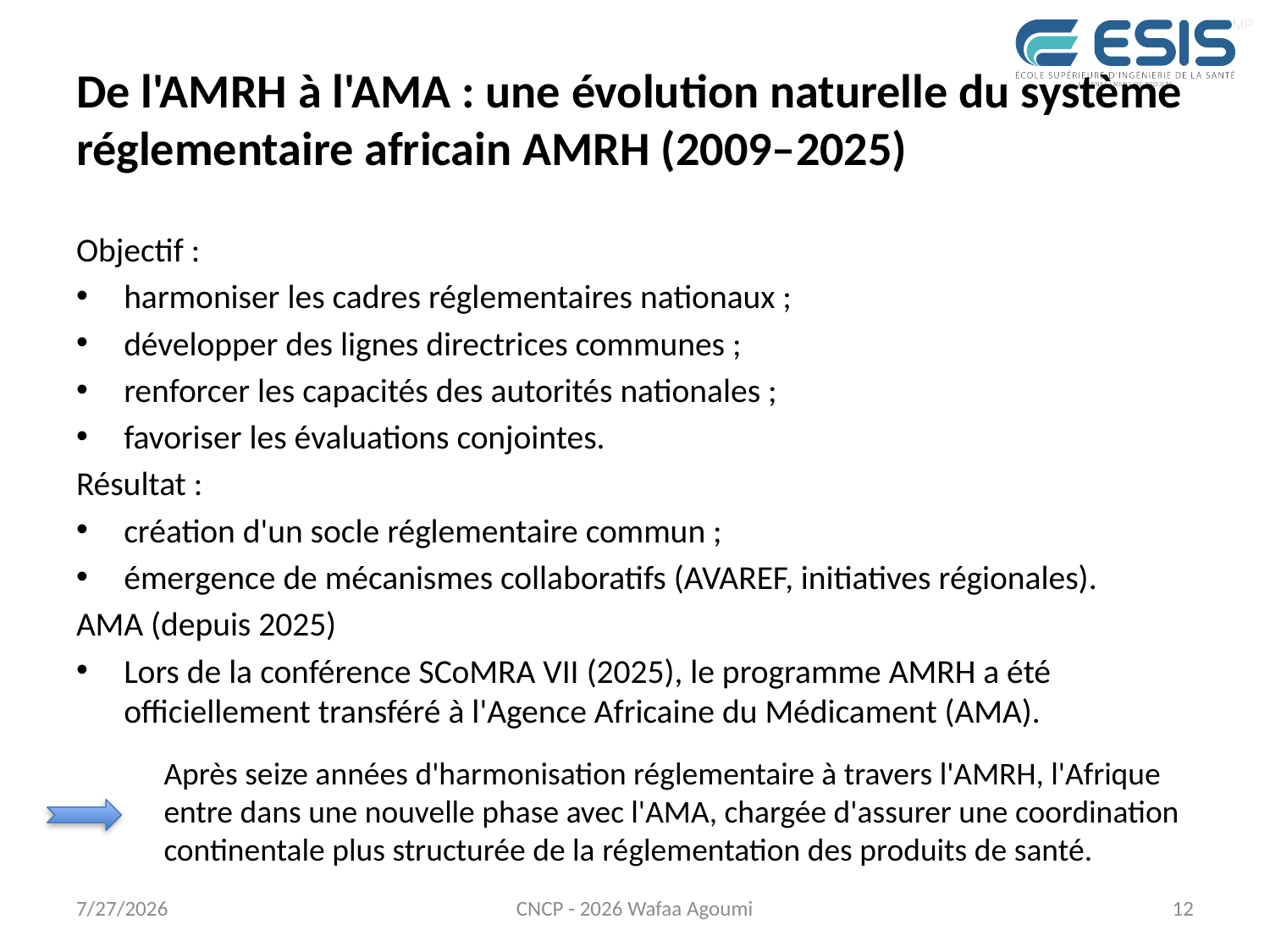

# De l'AMRH à l'AMA : une évolution naturelle du système réglementaire africain AMRH (2009–2025)
Objectif :
harmoniser les cadres réglementaires nationaux ;
développer des lignes directrices communes ;
renforcer les capacités des autorités nationales ;
favoriser les évaluations conjointes.
Résultat :
création d'un socle réglementaire commun ;
émergence de mécanismes collaboratifs (AVAREF, initiatives régionales).
AMA (depuis 2025)
Lors de la conférence SCoMRA VII (2025), le programme AMRH a été officiellement transféré à l'Agence Africaine du Médicament (AMA).

Après seize années d'harmonisation réglementaire à travers l'AMRH, l'Afrique entre dans une nouvelle phase avec l'AMA, chargée d'assurer une coordination continentale plus structurée de la réglementation des produits de santé.

7/27/2026
CNCP - 2026 Wafaa Agoumi
12